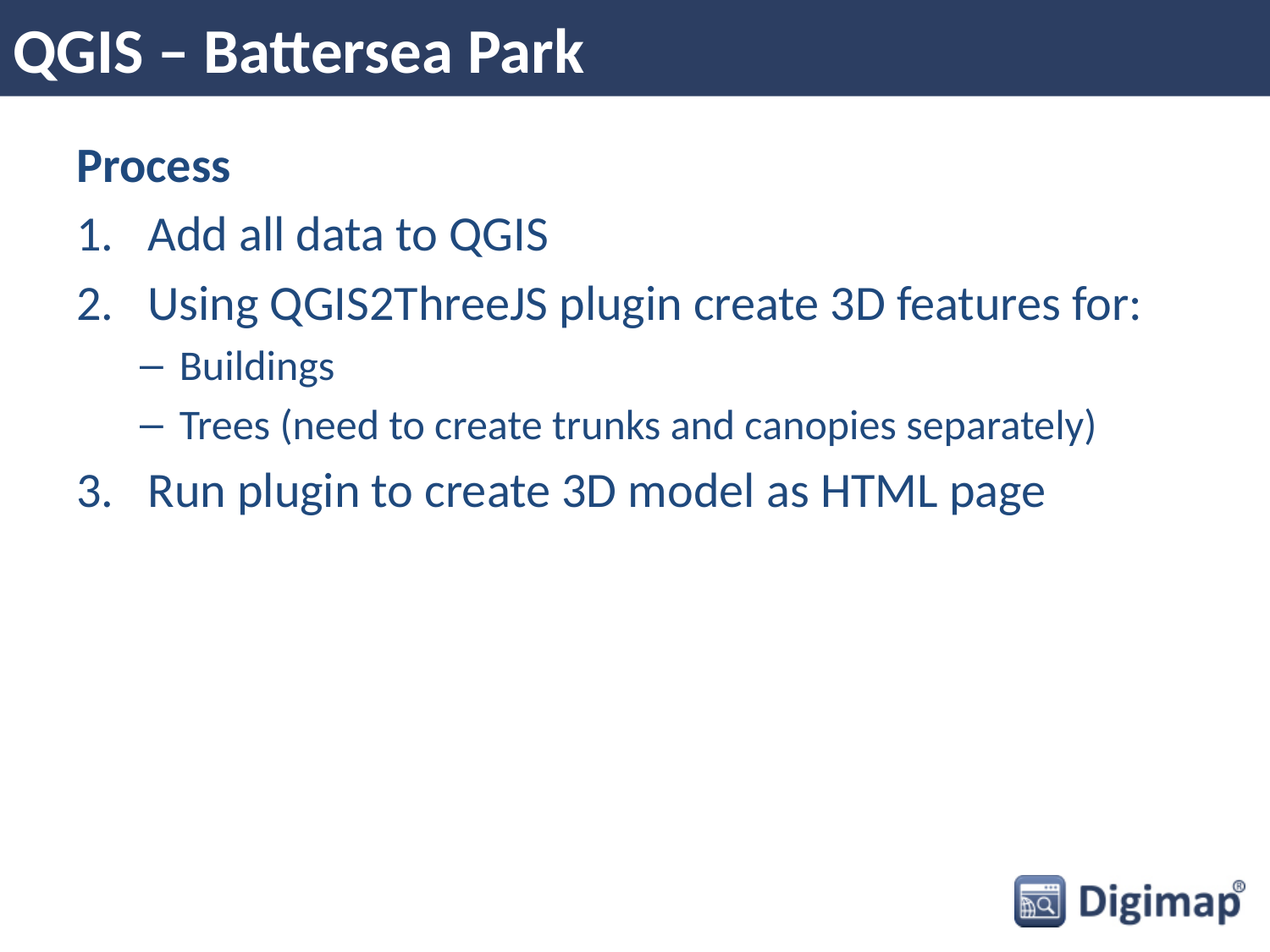

# QGIS – Battersea Park
Process
Add all data to QGIS
Using QGIS2ThreeJS plugin create 3D features for:
Buildings
Trees (need to create trunks and canopies separately)
Run plugin to create 3D model as HTML page